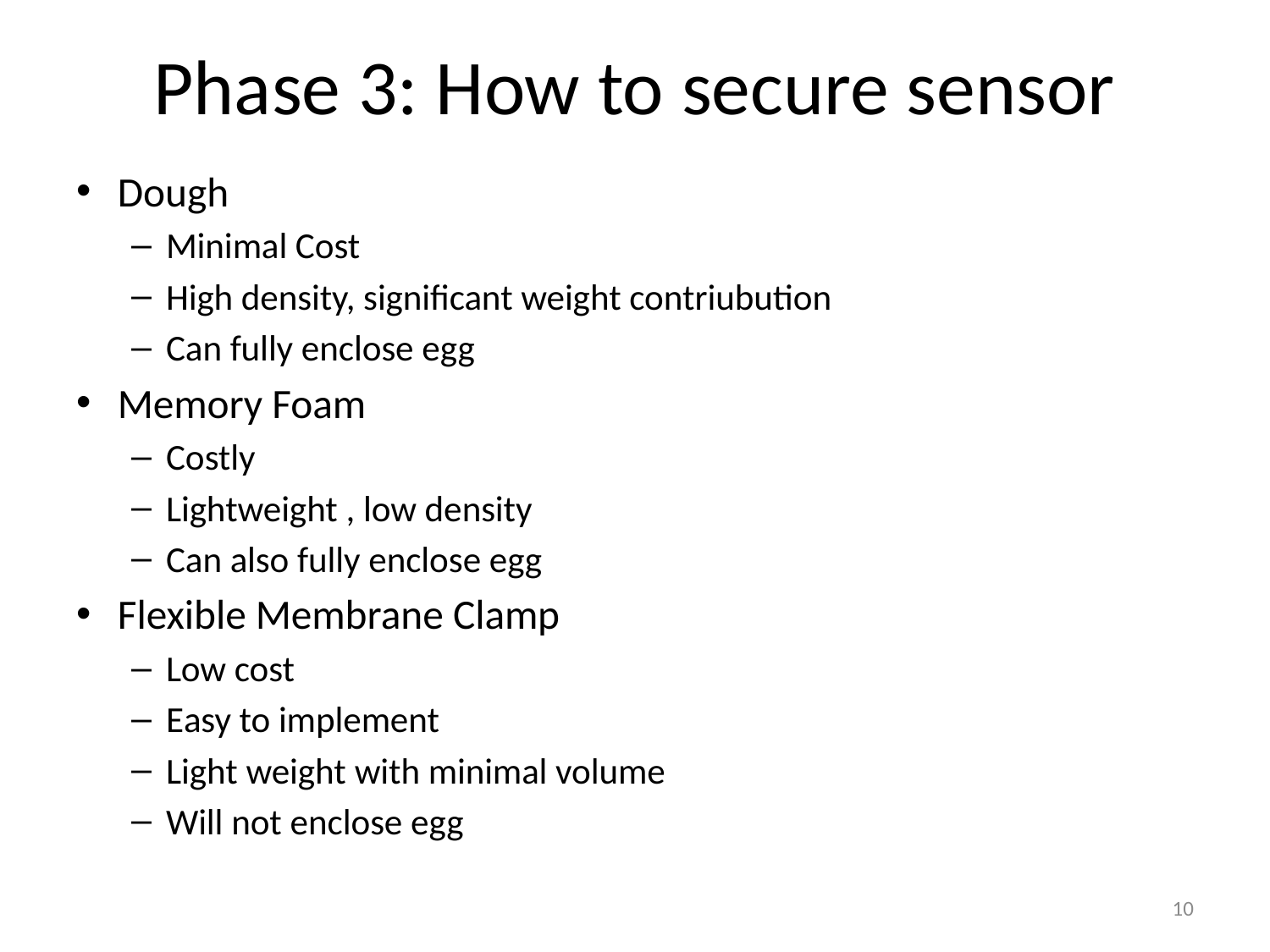

# Phase 3: How to secure sensor
Dough
Minimal Cost
High density, significant weight contriubution
Can fully enclose egg
Memory Foam
Costly
Lightweight , low density
Can also fully enclose egg
Flexible Membrane Clamp
Low cost
Easy to implement
Light weight with minimal volume
Will not enclose egg

10